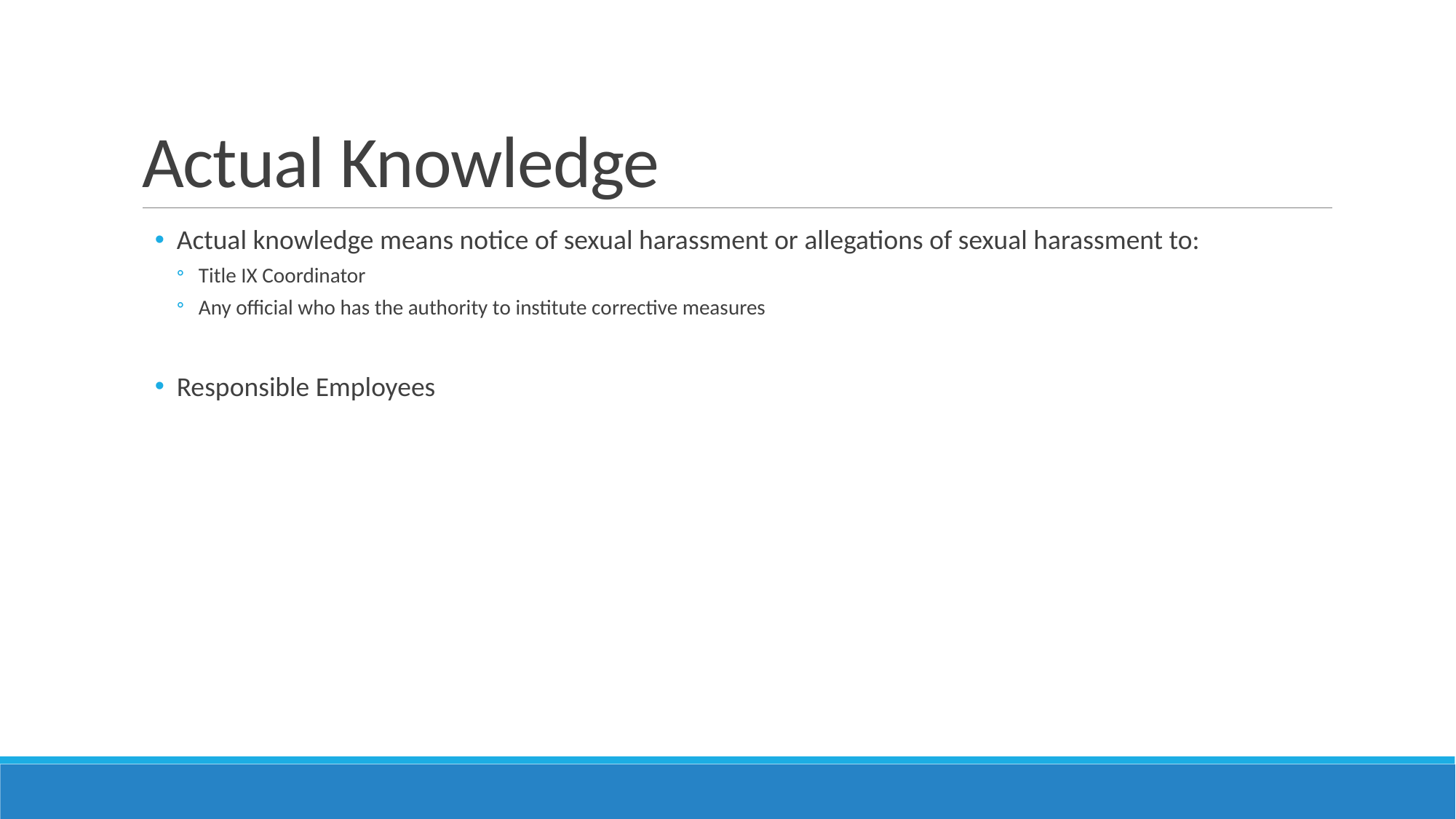

# Actual Knowledge
Actual knowledge means notice of sexual harassment or allegations of sexual harassment to:
Title IX Coordinator
Any official who has the authority to institute corrective measures

Responsible Employees